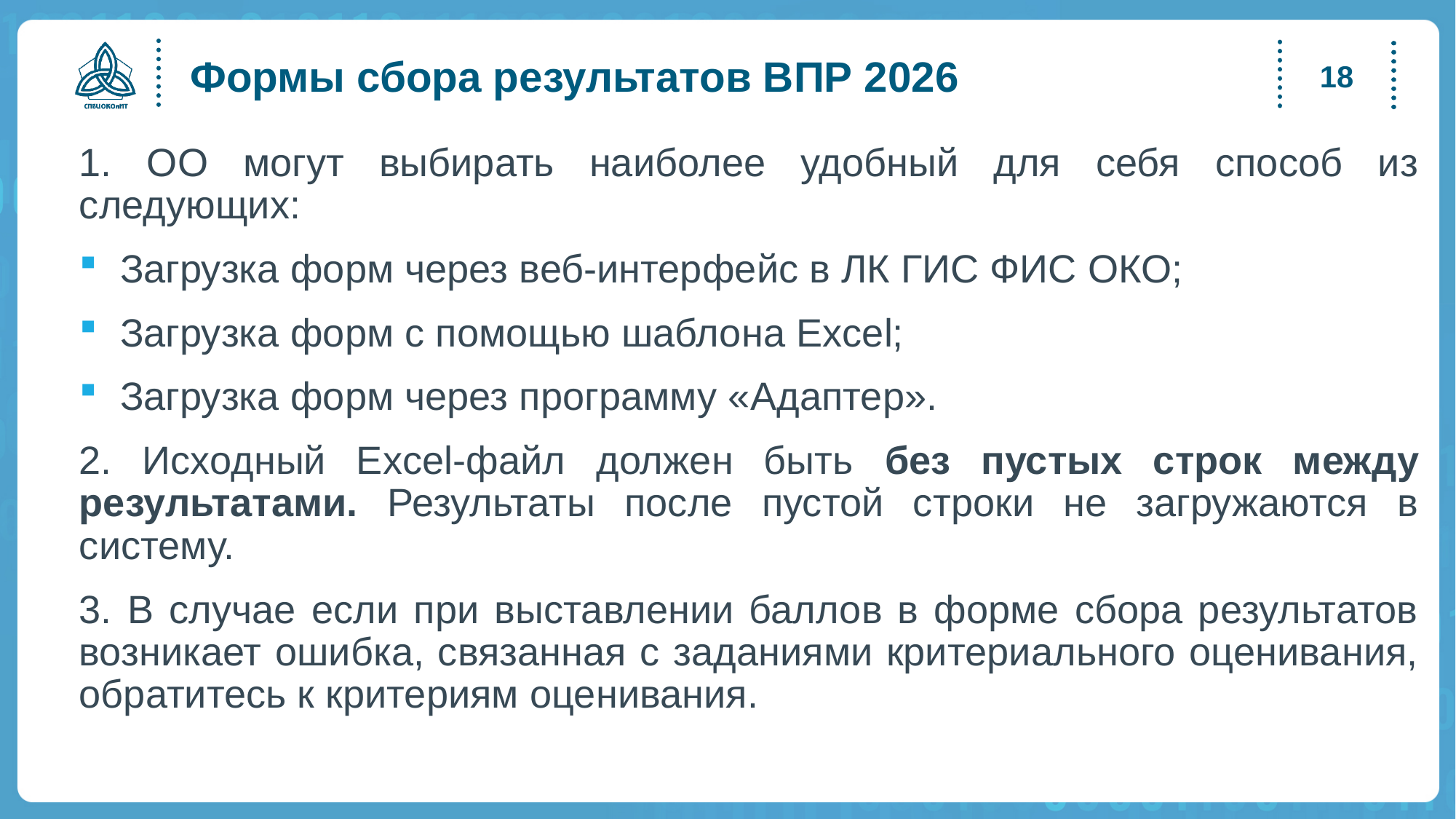

# Формы сбора результатов ВПР 2026
18
1. ОО могут выбирать наиболее удобный для себя способ из следующих:
Загрузка форм через веб-интерфейс в ЛК ГИС ФИС ОКО;
Загрузка форм с помощью шаблона Excel;
Загрузка форм через программу «Адаптер».
2. Исходный Excel-файл должен быть без пустых строк между результатами. Результаты после пустой строки не загружаются в систему.
3. В случае если при выставлении баллов в форме сбора результатов возникает ошибка, связанная с заданиями критериального оценивания, обратитесь к критериям оценивания.